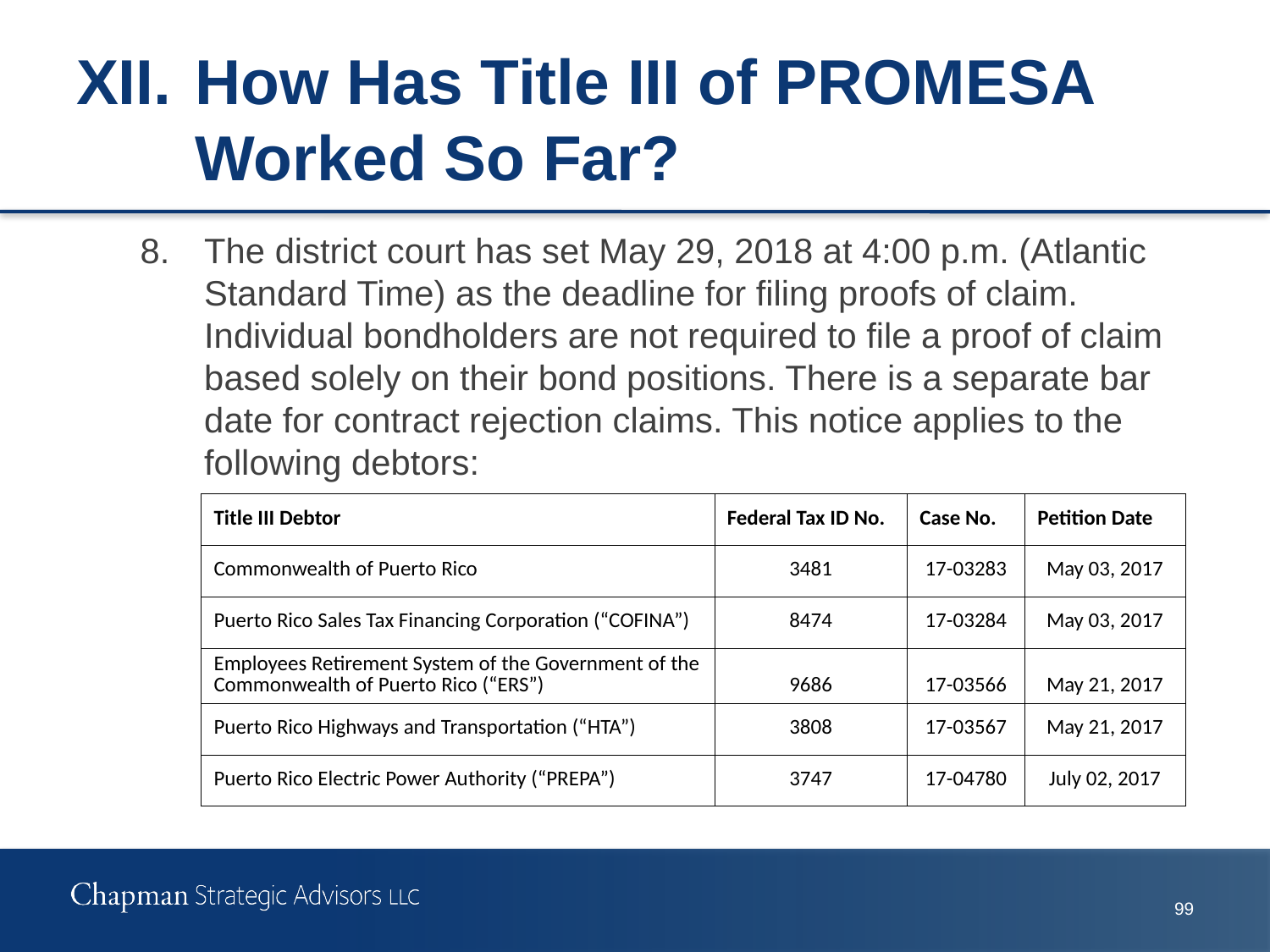

# XII.	How Has Title III of PROMESA Worked So Far?
8.	The district court has set May 29, 2018 at 4:00 p.m. (Atlantic Standard Time) as the deadline for filing proofs of claim. Individual bondholders are not required to file a proof of claim based solely on their bond positions. There is a separate bar date for contract rejection claims. This notice applies to the following debtors:
| Title III Debtor | Federal Tax ID No. | Case No. | Petition Date |
| --- | --- | --- | --- |
| Commonwealth of Puerto Rico | 3481 | 17-03283 | May 03, 2017 |
| Puerto Rico Sales Tax Financing Corporation (“COFINA”) | 8474 | 17-03284 | May 03, 2017 |
| Employees Retirement System of the Government of the Commonwealth of Puerto Rico (“ERS”) | 9686 | 17-03566 | May 21, 2017 |
| Puerto Rico Highways and Transportation (“HTA”) | 3808 | 17-03567 | May 21, 2017 |
| Puerto Rico Electric Power Authority (“PREPA”) | 3747 | 17-04780 | July 02, 2017 |
99